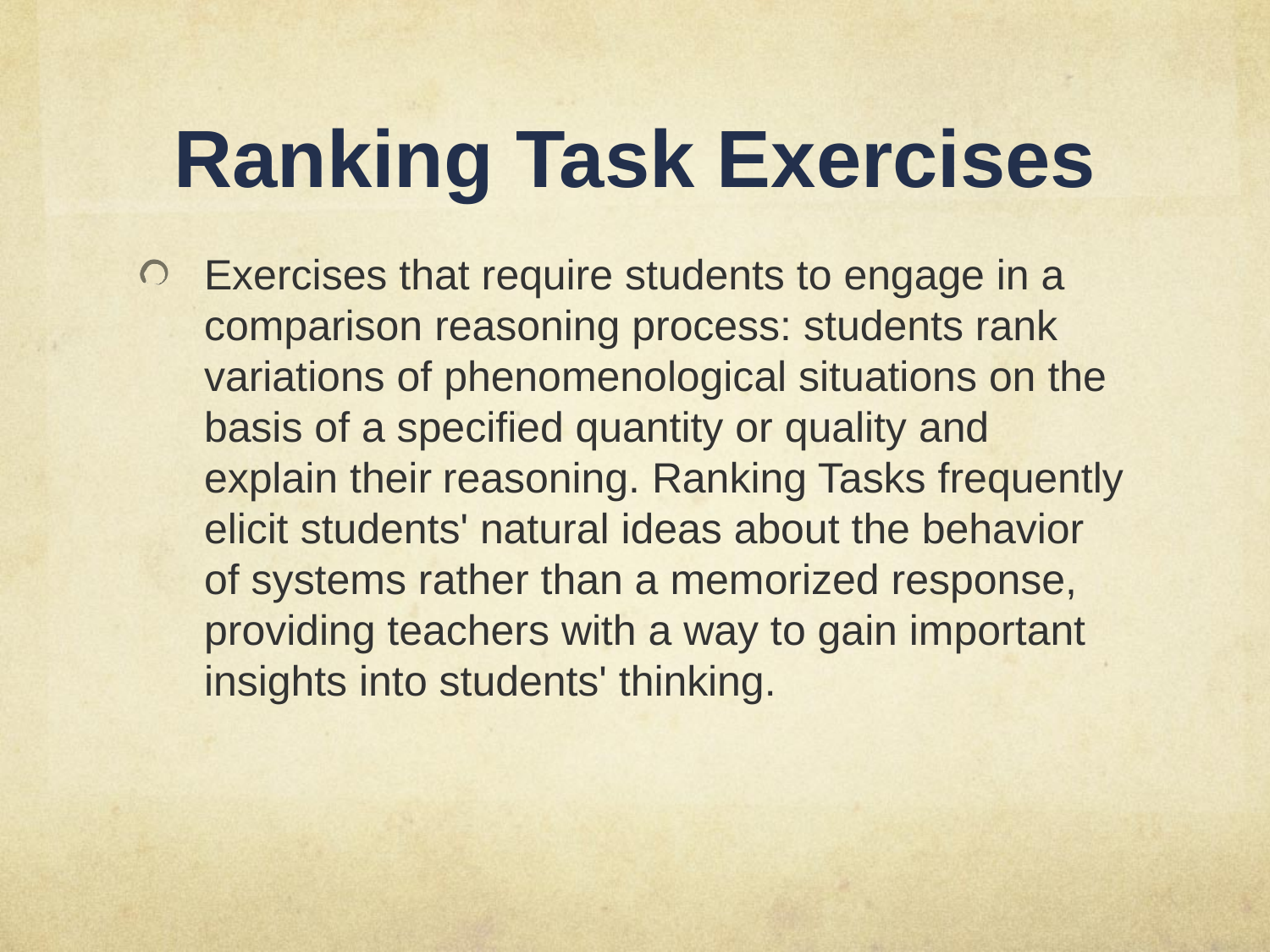

# Ranking Task Exercises
Exercises that require students to engage in a comparison reasoning process: students rank variations of phenomenological situations on the basis of a specified quantity or quality and explain their reasoning. Ranking Tasks frequently elicit students' natural ideas about the behavior of systems rather than a memorized response, providing teachers with a way to gain important insights into students' thinking.